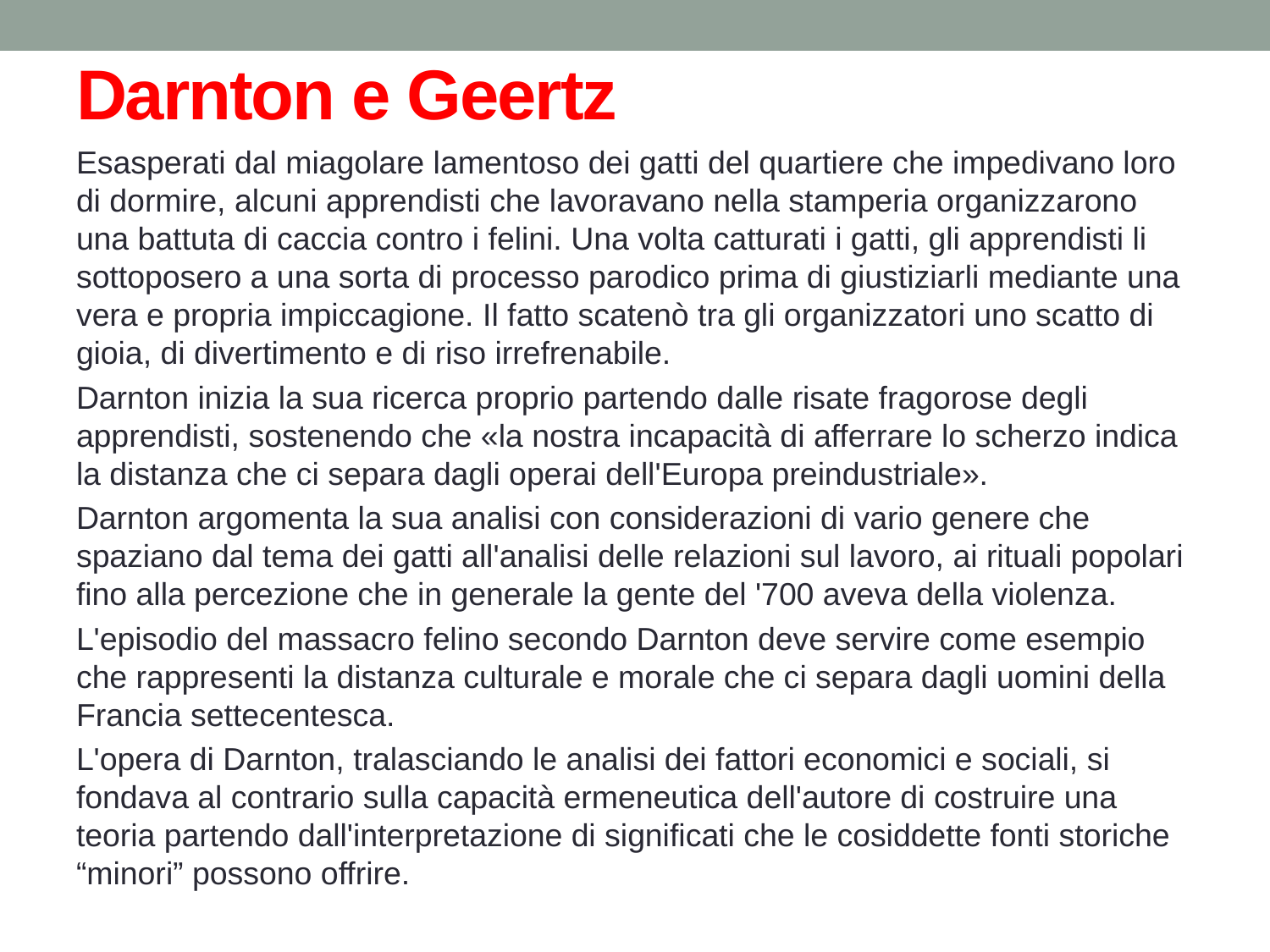

# Darnton e Geertz
Esasperati dal miagolare lamentoso dei gatti del quartiere che impedivano loro di dormire, alcuni apprendisti che lavoravano nella stamperia organizzarono una battuta di caccia contro i felini. Una volta catturati i gatti, gli apprendisti li sottoposero a una sorta di processo parodico prima di giustiziarli mediante una vera e propria impiccagione. Il fatto scatenò tra gli organizzatori uno scatto di gioia, di divertimento e di riso irrefrenabile.
Darnton inizia la sua ricerca proprio partendo dalle risate fragorose degli apprendisti, sostenendo che «la nostra incapacità di afferrare lo scherzo indica la distanza che ci separa dagli operai dell'Europa preindustriale».
Darnton argomenta la sua analisi con considerazioni di vario genere che spaziano dal tema dei gatti all'analisi delle relazioni sul lavoro, ai rituali popolari fino alla percezione che in generale la gente del '700 aveva della violenza.
L'episodio del massacro felino secondo Darnton deve servire come esempio che rappresenti la distanza culturale e morale che ci separa dagli uomini della Francia settecentesca.
L'opera di Darnton, tralasciando le analisi dei fattori economici e sociali, si fondava al contrario sulla capacità ermeneutica dell'autore di costruire una teoria partendo dall'interpretazione di significati che le cosiddette fonti storiche “minori” possono offrire.